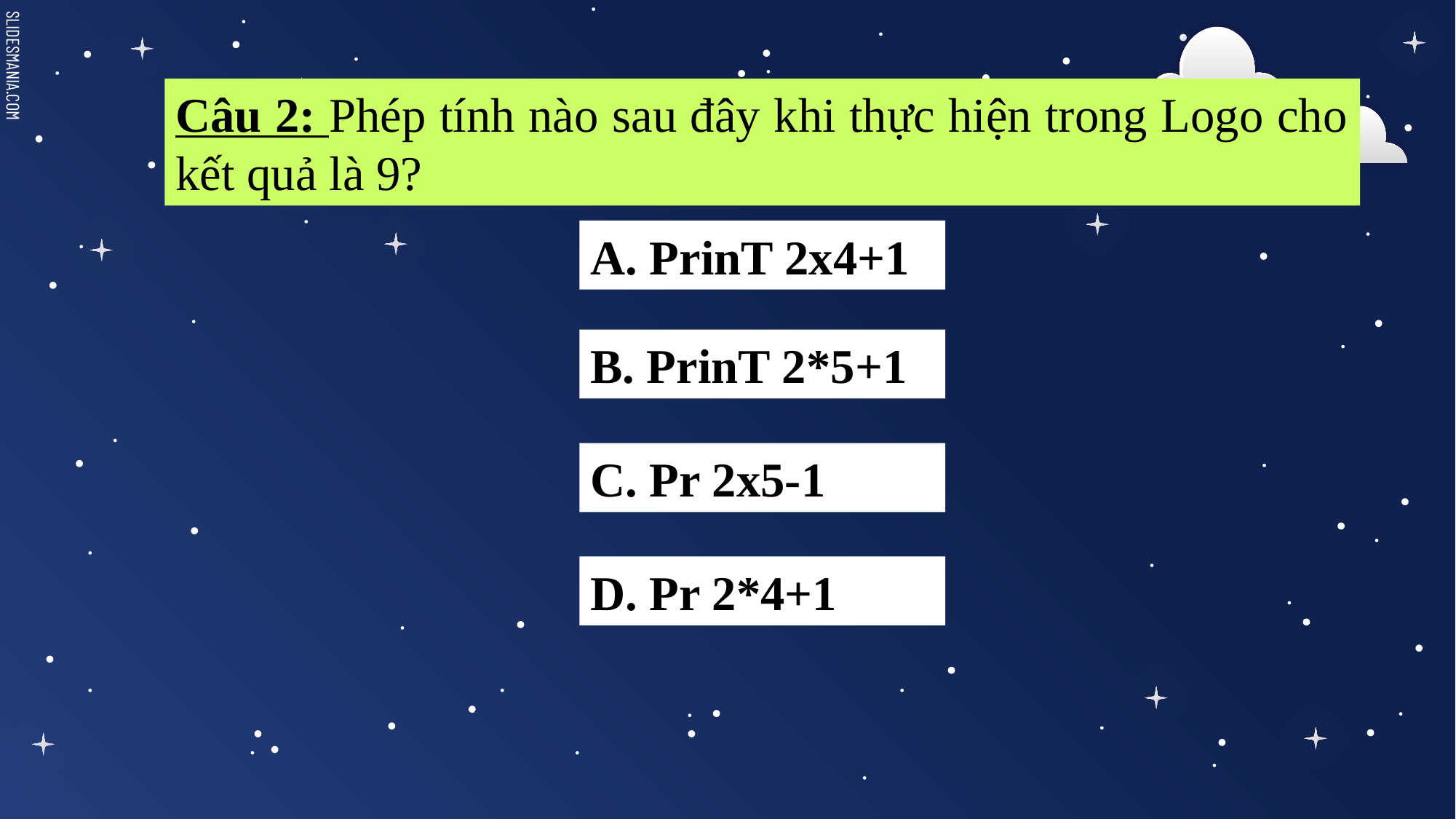

Câu 2: Phép tính nào sau đây khi thực hiện trong Logo cho kết quả là 9?
A. PrinT 2x4+1
B. PrinT 2*5+1
C. Pr 2x5-1
D. Pr 2*4+1